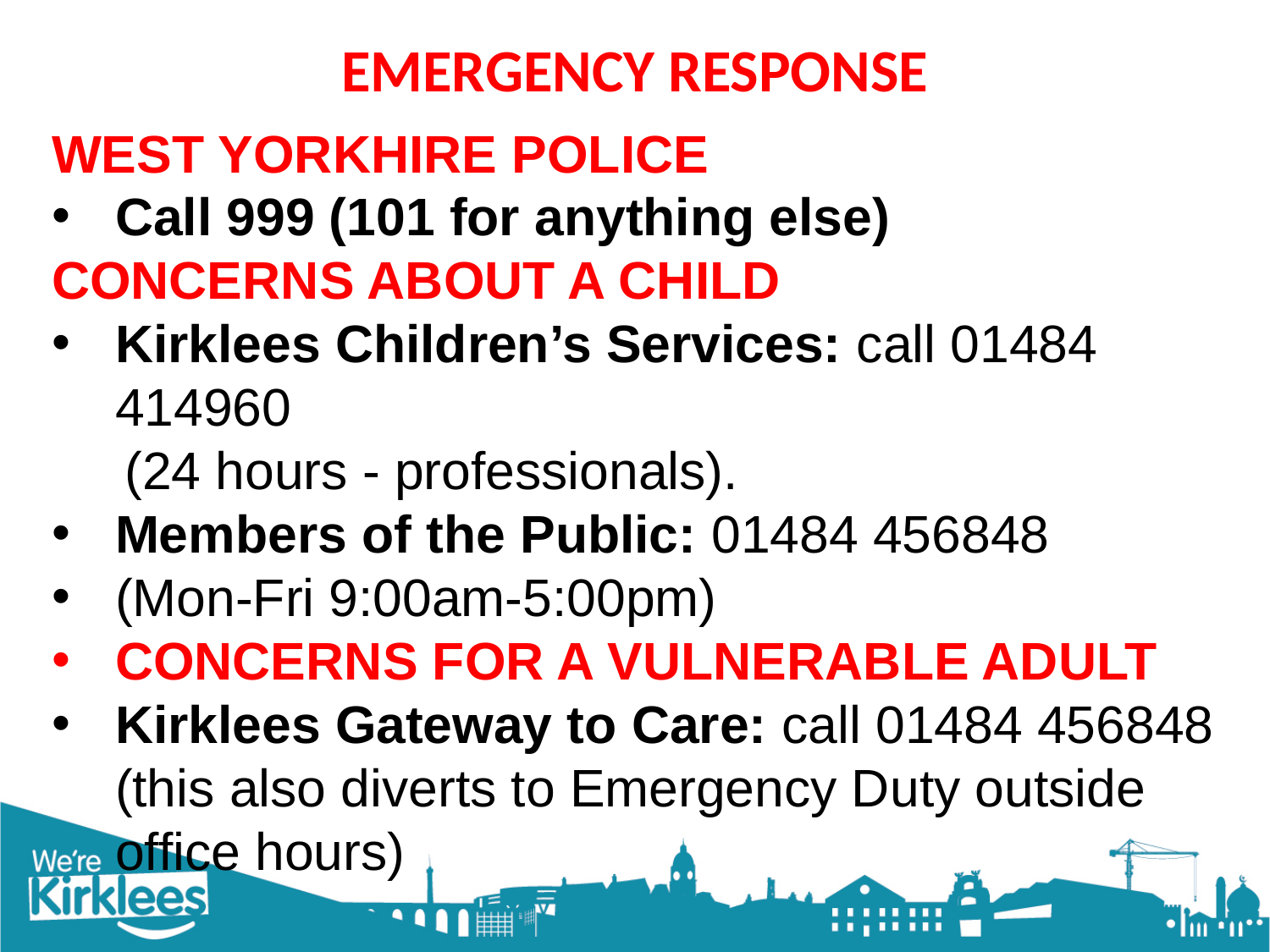

# EMERGENCY RESPONSE

WEST YORKHIRE POLICE
Call 999 (101 for anything else)
CONCERNS ABOUT A CHILD
Kirklees Children’s Services: call 01484 414960
     (24 hours - professionals).
Members of the Public: 01484 456848
(Mon-Fri 9:00am-5:00pm)
CONCERNS FOR A VULNERABLE ADULT
Kirklees Gateway to Care: call 01484 456848 (this also diverts to Emergency Duty outside office hours)